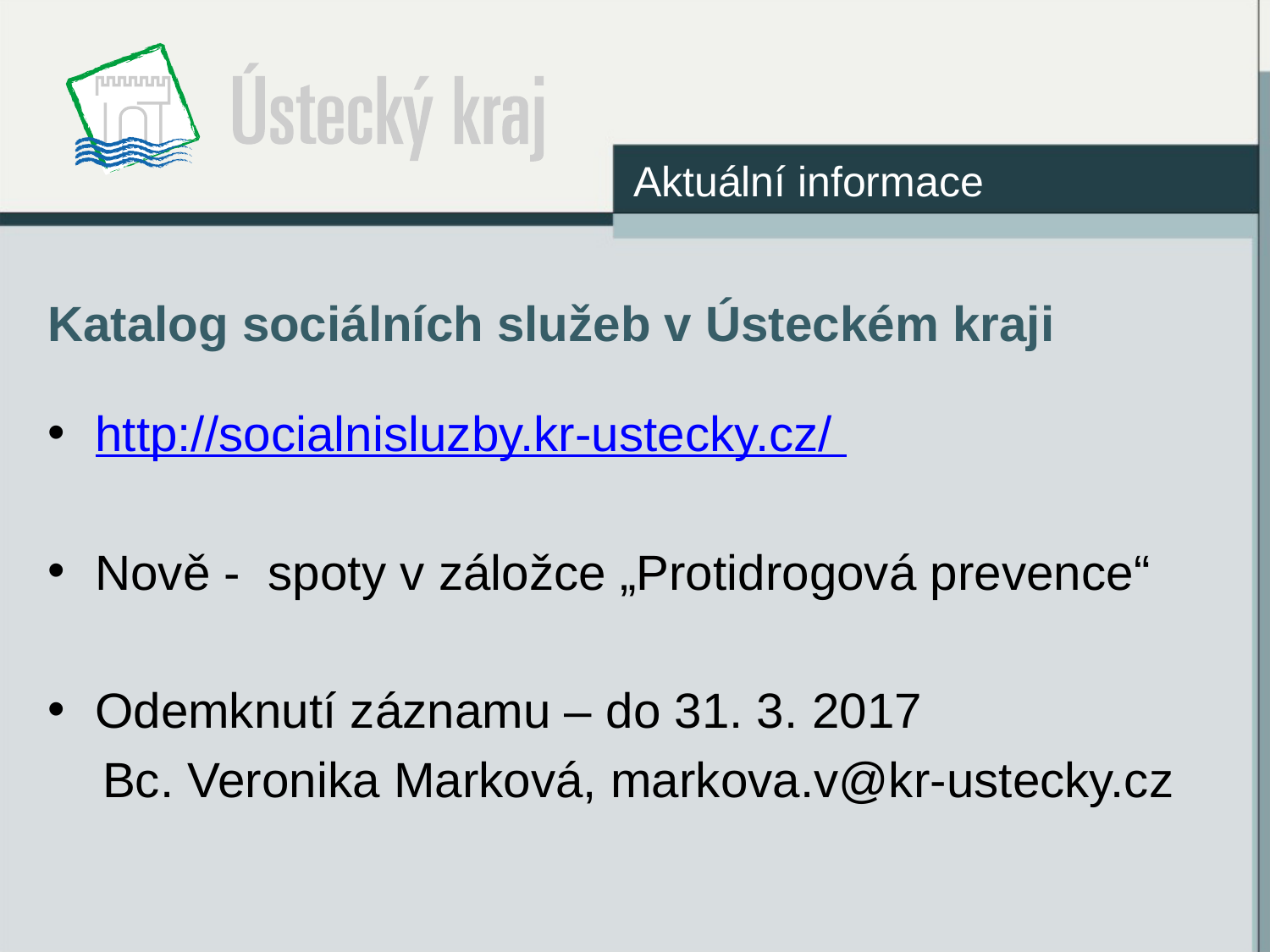

Aktuální informace
# Katalog sociálních služeb v Ústeckém kraji
http://socialnisluzby.kr-ustecky.cz/

Nově -  spoty v záložce „Protidrogová prevence“

Odemknutí záznamu – do 31. 3. 2017
    Bc. Veronika Marková, markova.v@kr-ustecky.cz